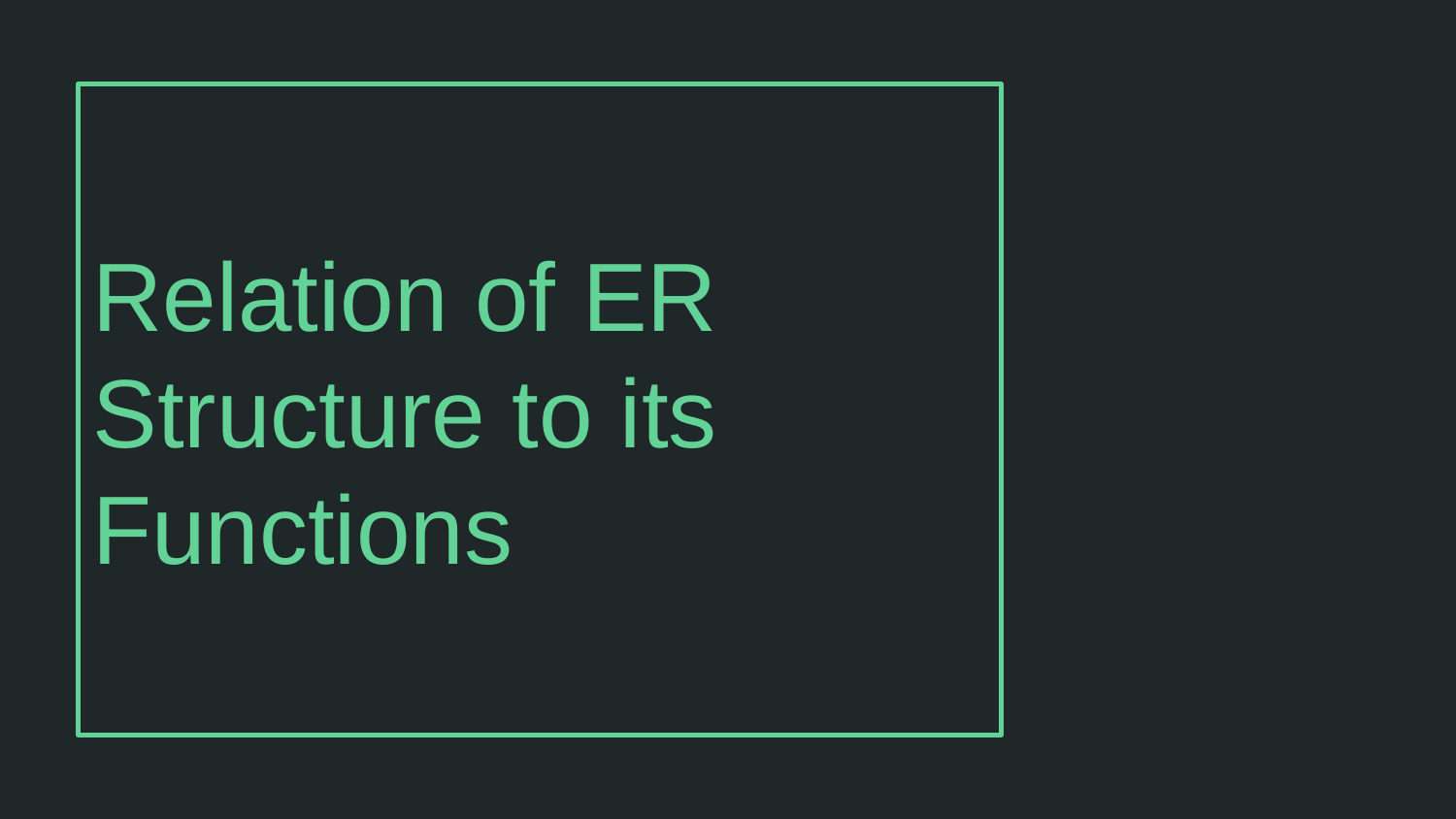

# Relation of ER Structure to its Functions